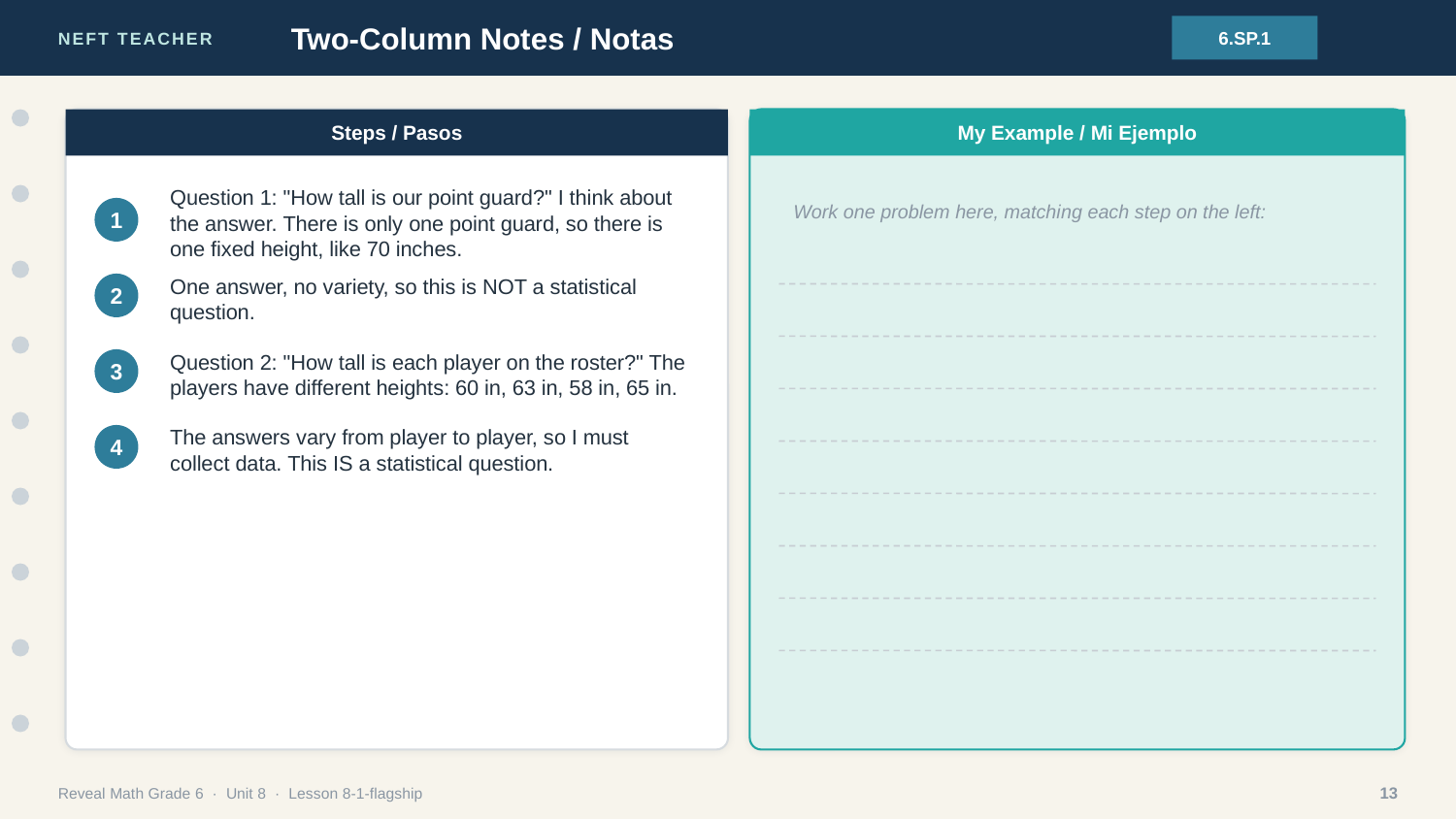

NEFT TEACHER
Two-Column Notes / Notas
6.SP.1

Steps / Pasos

My Example / Mi Ejemplo
Work one problem here, matching each step on the left:

Question 1: "How tall is our point guard?" I think about the answer. There is only one point guard, so there is one fixed height, like 70 inches.

1

One answer, no variety, so this is NOT a statistical question.

2

Question 2: "How tall is each player on the roster?" The players have different heights: 60 in, 63 in, 58 in, 65 in.

3

The answers vary from player to player, so I must collect data. This IS a statistical question.

4

Reveal Math Grade 6  ·  Unit 8  ·  Lesson 8-1-flagship
13